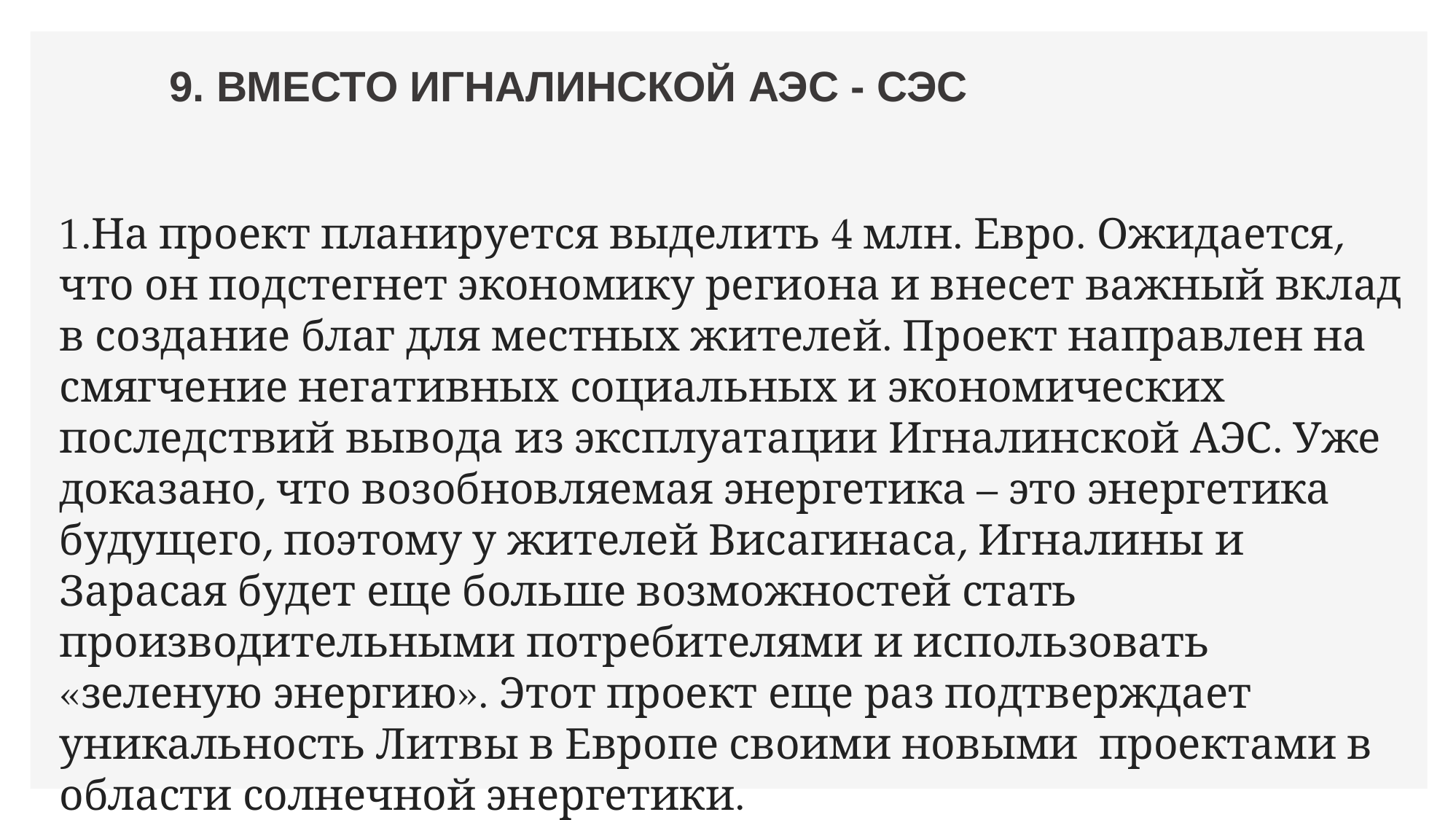

# 9. ВМЕСТО ИГНАЛИНСКОЙ АЭС - СЭС
На проект планируется выделить 4 млн. Евро. Ожидается, что он подстегнет экономику региона и внесет важный вклад в создание благ для местных жителей. Проект направлен на смягчение негативных социальных и экономических последствий вывода из эксплуатации Игналинской АЭС. Уже доказано, что возобновляемая энергетика – это энергетика будущего, поэтому у жителей Висагинаса, Игналины и Зарасая будет еще больше возможностей стать производительными потребителями и использовать «зеленую энергию». Этот проект еще раз подтверждает уникальность Литвы в Европе своими новыми  проектами в области солнечной энергетики.